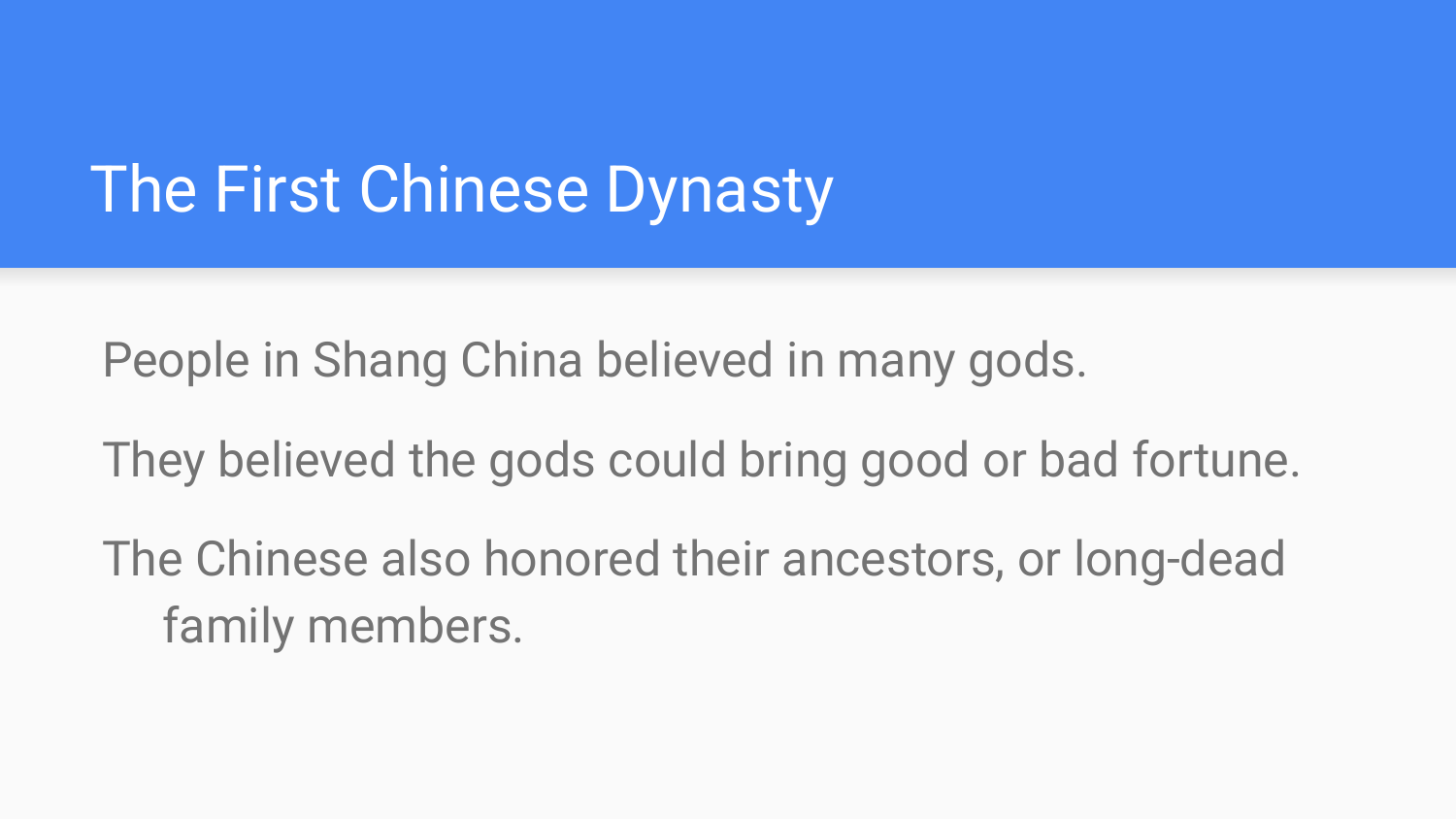

# The First Chinese Dynasty
People in Shang China believed in many gods.
They believed the gods could bring good or bad fortune.
The Chinese also honored their ancestors, or long-dead family members.